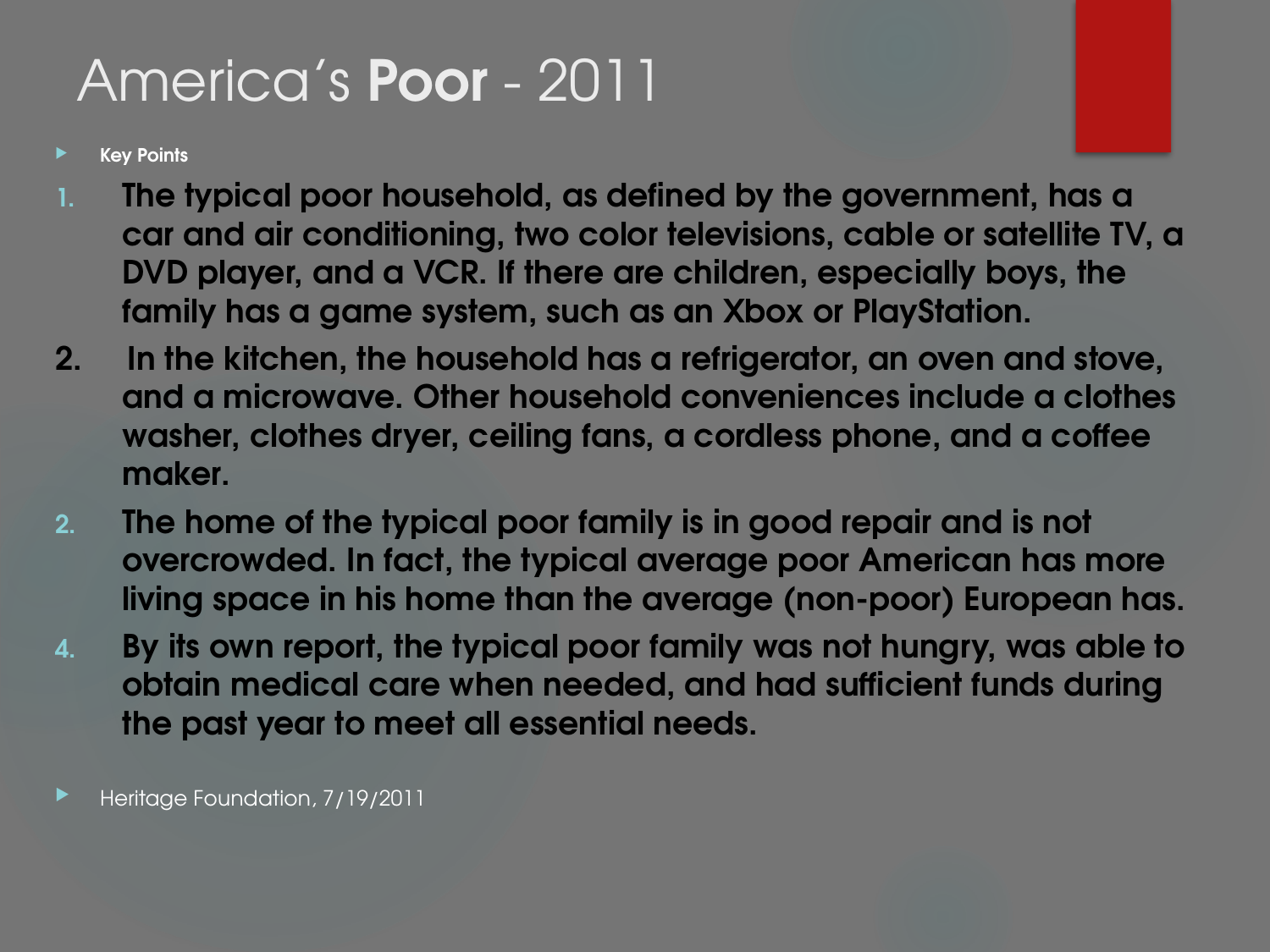

# America’s Poor - 2011
Key Points
The typical poor household, as defined by the government, has a car and air conditioning, two color televisions, cable or satellite TV, a DVD player, and a VCR. If there are children, especially boys, the family has a game system, such as an Xbox or PlayStation.
2.     In the kitchen, the household has a refrigerator, an oven and stove, and a microwave. Other household conveniences include a clothes washer, clothes dryer, ceiling fans, a cordless phone, and a coffee maker.
The home of the typical poor family is in good repair and is not overcrowded. In fact, the typical average poor American has more living space in his home than the average (non-poor) European has.
By its own report, the typical poor family was not hungry, was able to obtain medical care when needed, and had sufficient funds during the past year to meet all essential needs.

Heritage Foundation, 7/19/2011